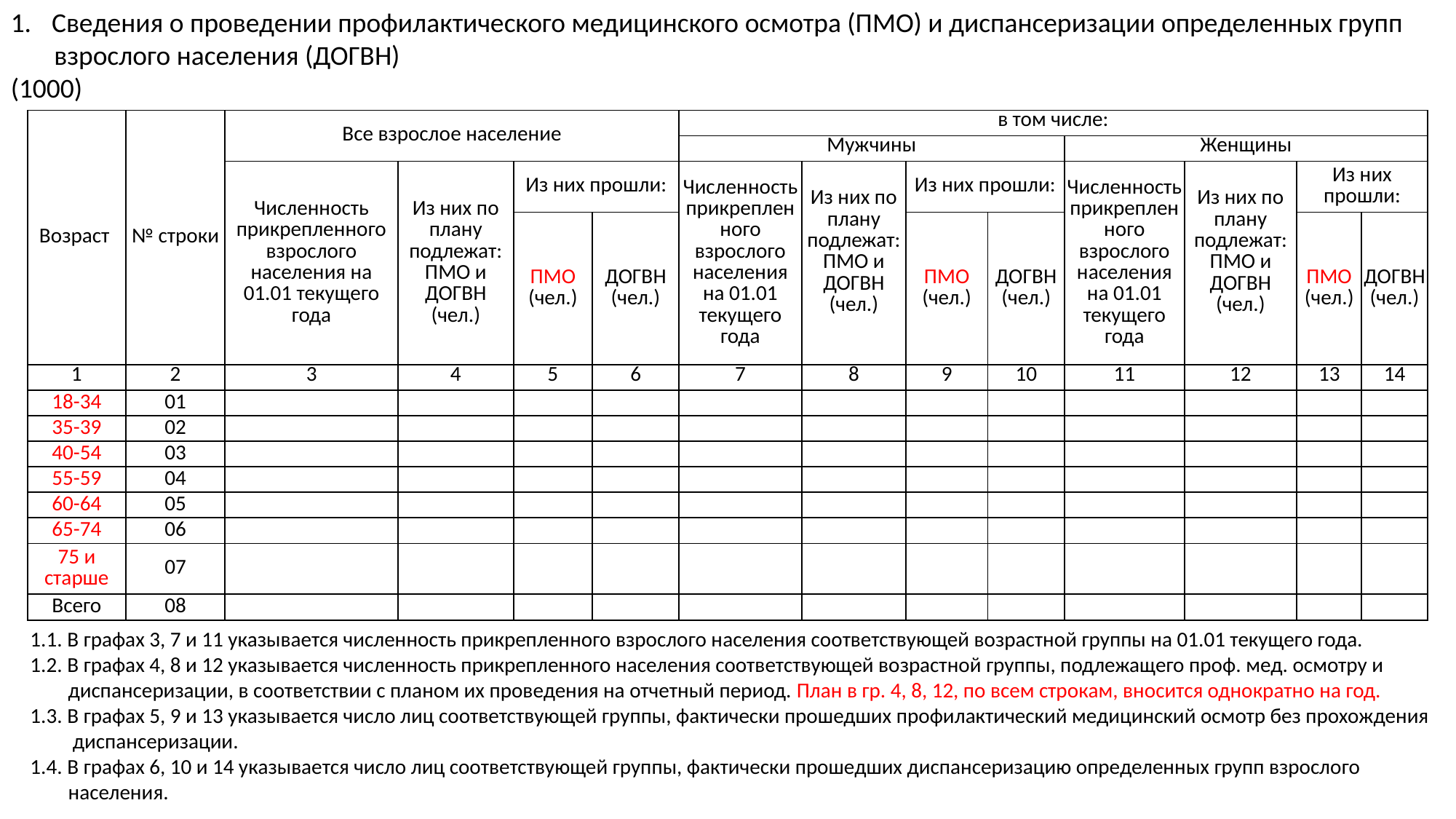

Сведения о проведении профилактического медицинского осмотра (ПМО) и диспансеризации определенных групп
       взрослого населения (ДОГВН)
(1000)
| Возраст | № строки | Все взрослое население |  |  |  | в том числе: |  |  |  |  |  |  |  |
| --- | --- | --- | --- | --- | --- | --- | --- | --- | --- | --- | --- | --- | --- |
|  |  |  |  |  |  | Мужчины |  |  |  | Женщины |  |  |  |
|  |  | Численность прикрепленного взрослого населения на 01.01 текущего года | Из них по плану подлежат: ПМО и ДОГВН (чел.) | Из них прошли: |  | Численность прикрепленного взрослого населения на 01.01 текущего года | Из них по плану подлежат: ПМО и ДОГВН (чел.) | Из них прошли: |  | Численность прикрепленного взрослого населения на 01.01 текущего года | Из них по плану подлежат: ПМО и ДОГВН (чел.) | Из них прошли: |  |
|  |  |  |  | ПМО (чел.) | ДОГВН (чел.) |  |  | ПМО (чел.) | ДОГВН (чел.) |  |  | ПМО (чел.) | ДОГВН (чел.) |
| 1 | 2 | 3 | 4 | 5 | 6 | 7 | 8 | 9 | 10 | 11 | 12 | 13 | 14 |
| 18-34 | 01 |  |  |  |  |  |  |  |  |  |  |  |  |
| 35-39 | 02 |  |  |  |  |  |  |  |  |  |  |  |  |
| 40-54 | 03 |  |  |  |  |  |  |  |  |  |  |  |  |
| 55-59 | 04 |  |  |  |  |  |  |  |  |  |  |  |  |
| 60-64 | 05 |  |  |  |  |  |  |  |  |  |  |  |  |
| 65-74 | 06 |  |  |  |  |  |  |  |  |  |  |  |  |
| 75 и старше | 07 |  |  |  |  |  |  |  |  |  |  |  |  |
| Всего | 08 |  |  |  |  |  |  |  |  |  |  |  |  |
1.1. В графах 3, 7 и 11 указывается численность прикрепленного взрослого населения соответствующей возрастной группы на 01.01 текущего года.
1.2. В графах 4, 8 и 12 указывается численность прикрепленного населения соответствующей возрастной группы, подлежащего проф. мед. осмотру и
        диспансеризации, в соответствии с планом их проведения на отчетный период. План в гр. 4, 8, 12, по всем строкам, вносится однократно на год.
1.3. В графах 5, 9 и 13 указывается число лиц соответствующей группы, фактически прошедших профилактический медицинский осмотр без прохождения
         диспансеризации.
1.4. В графах 6, 10 и 14 указывается число лиц соответствующей группы, фактически прошедших диспансеризацию определенных групп взрослого
        населения.